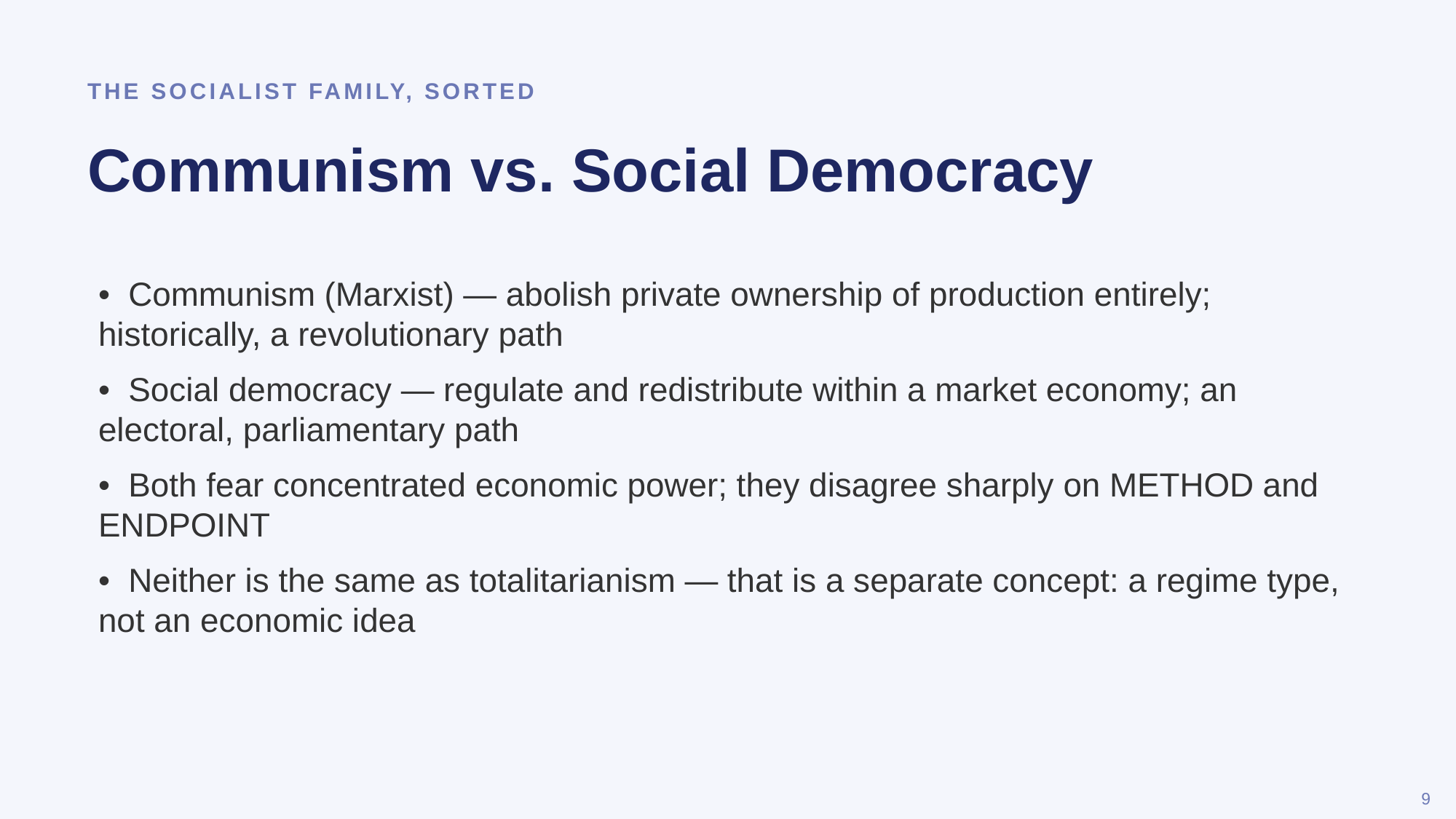

THE SOCIALIST FAMILY, SORTED
Communism vs. Social Democracy
•  Communism (Marxist) — abolish private ownership of production entirely; historically, a revolutionary path
•  Social democracy — regulate and redistribute within a market economy; an electoral, parliamentary path
•  Both fear concentrated economic power; they disagree sharply on METHOD and ENDPOINT
•  Neither is the same as totalitarianism — that is a separate concept: a regime type, not an economic idea
9